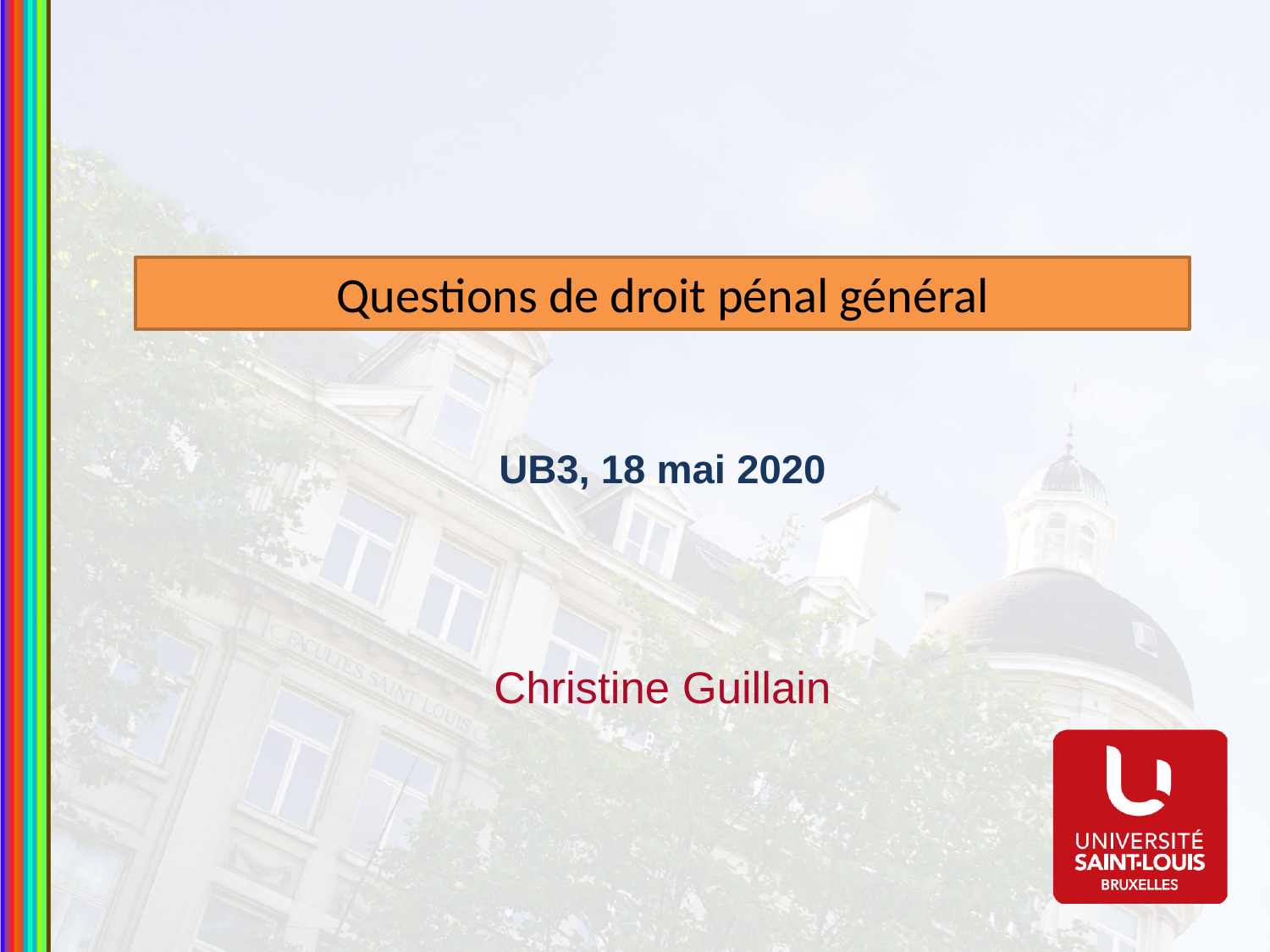

Questions de droit pénal général

UB3, 18 mai 2020

Christine Guillain